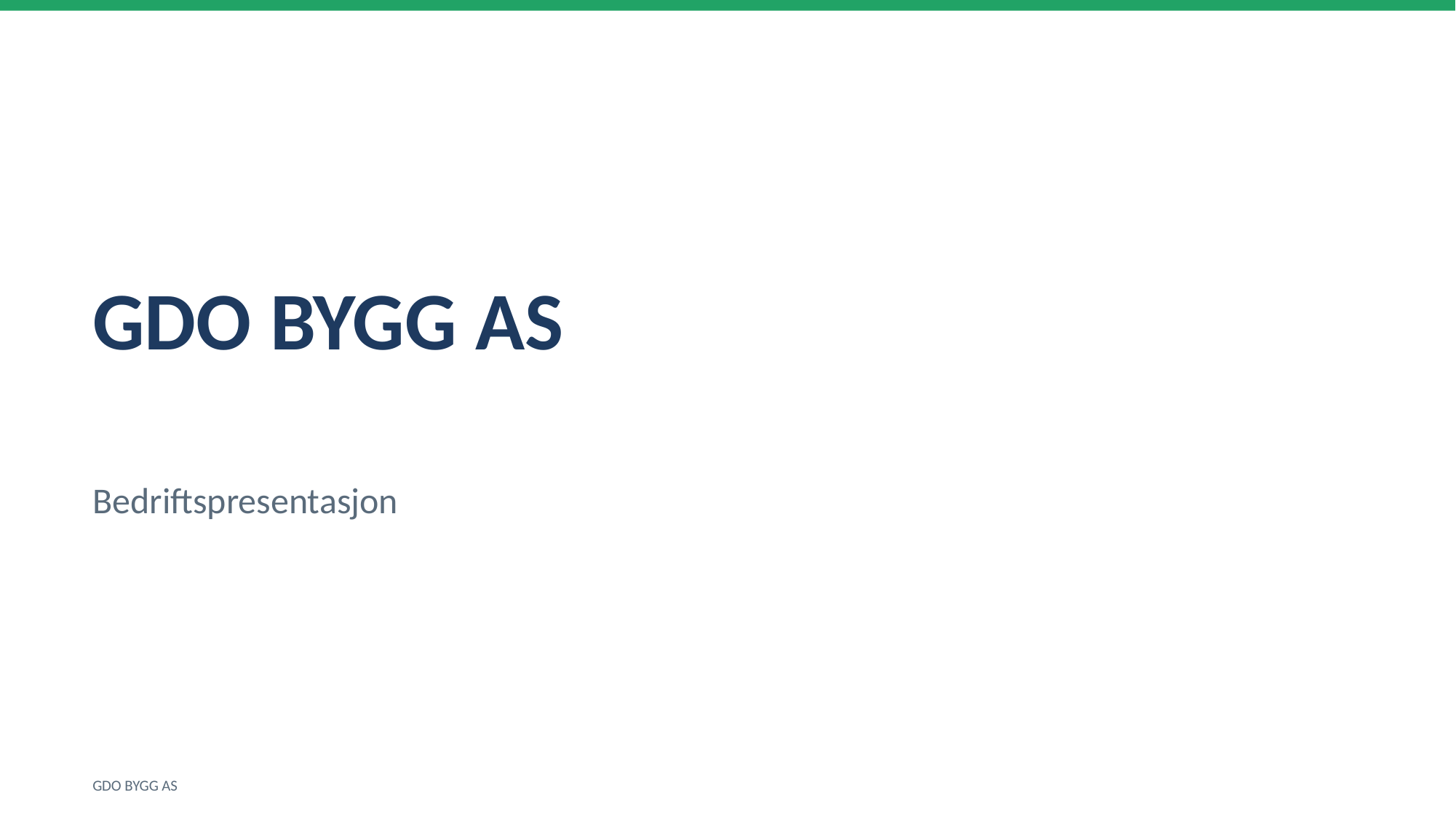

GDO BYGG AS
Bedriftspresentasjon
GDO BYGG AS